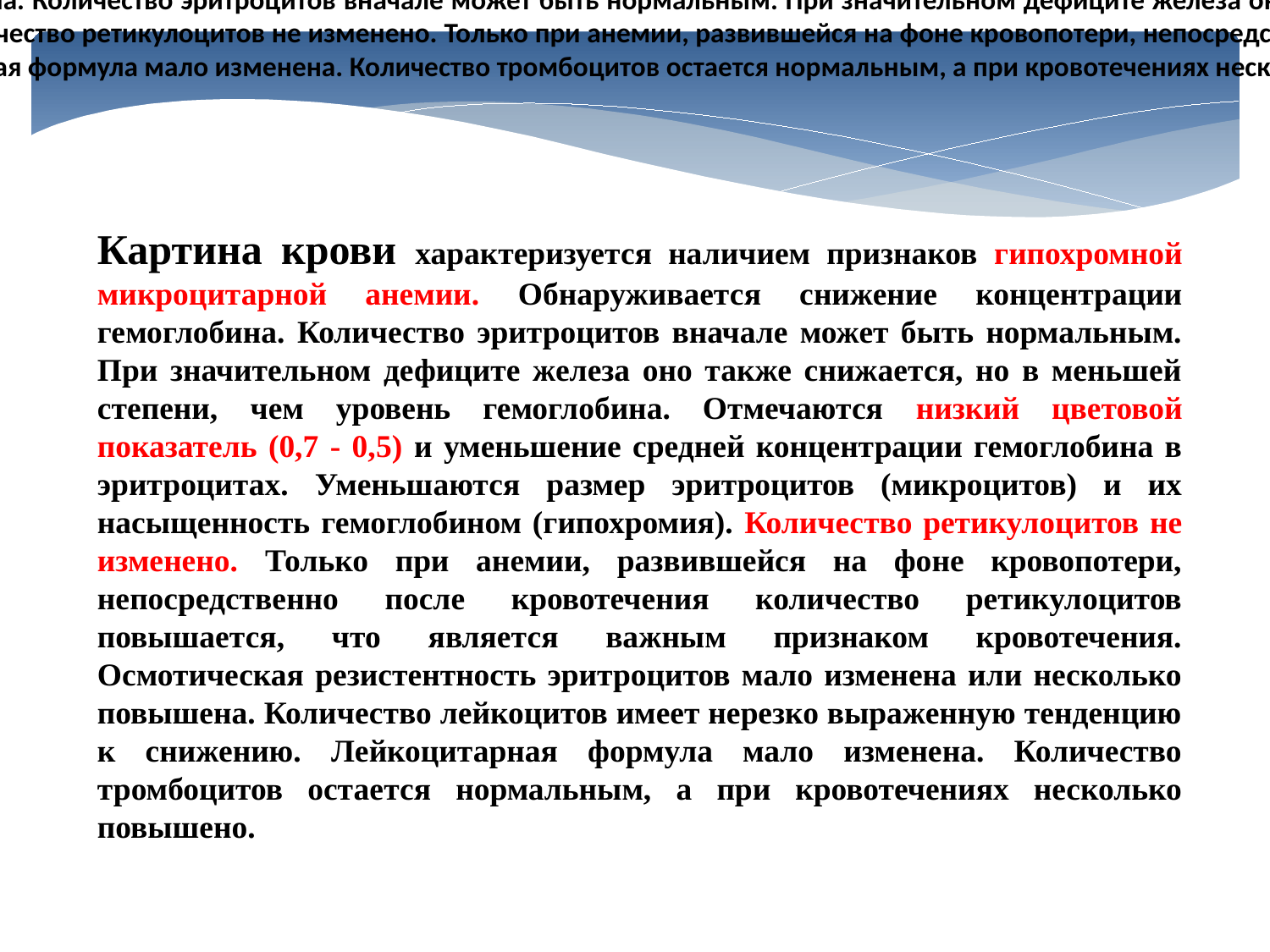

Картина крови характеризуется наличием признаков гипохромной микроцитарной анемии. Обнаруживается снижение концентрации гемоглобина. Количество эритроцитов вначале может быть нормальным. При значительном дефиците железа оно также снижается, но в меньшей степени, чем уровень гемоглобина. Отмечаются низкий цветовой показатель (0,7 - 0,5) и уменьшение средней концентрации гемоглобина в эритроцитах. Уменьшаются размер эритроцитов (микроцитов) и их насыщенность гемоглобином (гипохромия). Количество ретикулоцитов не изменено. Только при анемии, развившейся на фоне кровопотери, непосредственно после кровотечения количество ретикулоцитов повышается, что является важным признаком кровотечения. Осмотическая резистентность эритроцитов мало изменена или несколько повышена. Количество лейкоцитов имеет нерезко выраженную тенденцию к снижению. Лейкоцитарная формула мало изменена. Количество тромбоцитов остается нормальным, а при кровотечениях несколько повышено.
Картина крови характеризуется наличием признаков гипохромной микроцитарной анемии. Обнаруживается снижение концентрации гемоглобина. Количество эритроцитов вначале может быть нормальным. При значительном дефиците железа оно также снижается, но в меньшей степени, чем уровень гемоглобина. Отмечаются низкий цветовой показатель (0,7 - 0,5) и уменьшение средней концентрации гемоглобина в эритроцитах. Уменьшаются размер эритроцитов (микроцитов) и их насыщенность гемоглобином (гипохромия). Количество ретикулоцитов не изменено. Только при анемии, развившейся на фоне кровопотери, непосредственно после кровотечения количество ретикулоцитов повышается, что является важным признаком кровотечения. Осмотическая резистентность эритроцитов мало изменена или несколько повышена. Количество лейкоцитов имеет нерезко выраженную тенденцию к снижению. Лейкоцитарная формула мало изменена. Количество тромбоцитов остается нормальным, а при кровотечениях несколько повышено.